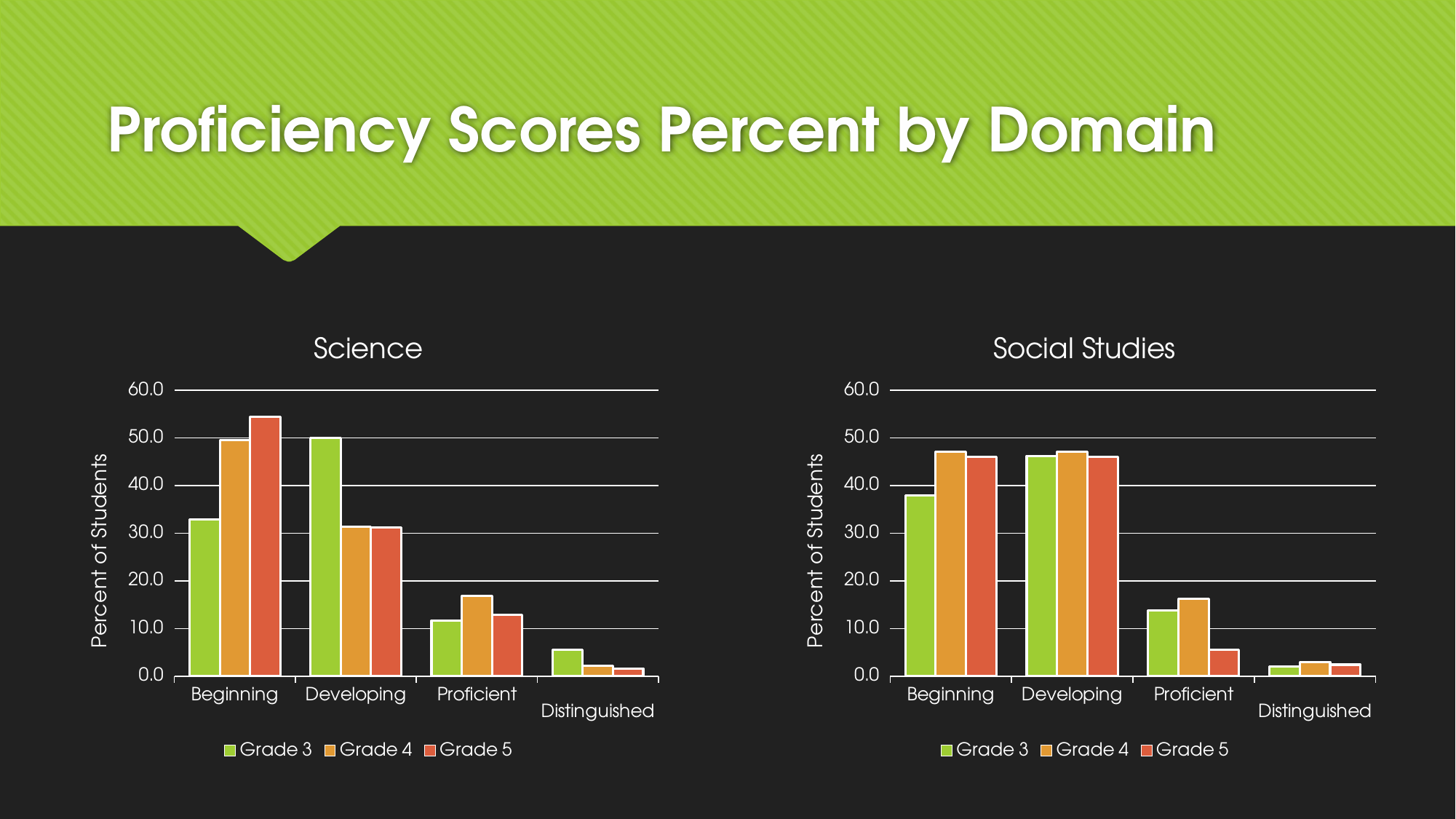

# Proficiency Scores Percent by Domain

### Chart: Science

| Category | Grade 3 | Grade 4 | Grade 5 |
|---|---|---|---|
| Beginning | 32.87671232876713 | 49.6 | 54.4 |
| Developing | 50.0 | 31.4 | 31.2 |
| Proficient | 11.643835616438356 | 16.8 | 12.8 |
|  Distinguished | 5.47945205479452 | 2.2 | 1.6 |

### Chart: Social Studies

| Category | Grade 3 | Grade 4 | Grade 5 |
|---|---|---|---|
| Beginning | 37.93103448275862 | 47.1 | 46.0 |
| Developing | 46.206896551724135 | 47.1 | 46.0 |
| Proficient | 13.793103448275861 | 16.2 | 5.6 |
|  Distinguished | 2.0689655172413794 | 2.9 | 2.4 |